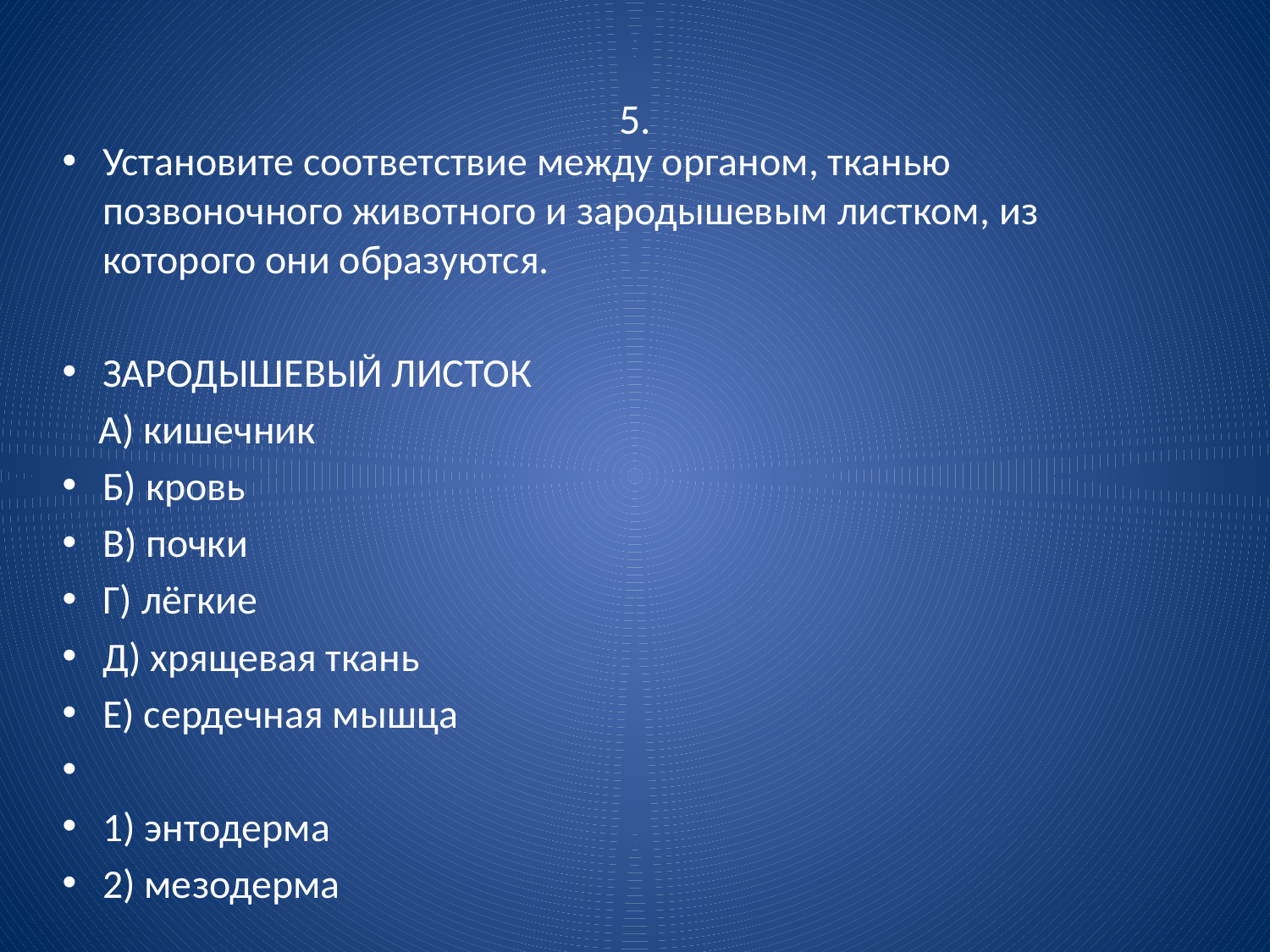

# 5.
Установите соответствие между органом, тканью позвоночного животного и зародышевым листком, из которого они образуются.

ЗАРОДЫШЕВЫЙ ЛИСТОК
    A) кишечник
Б) кровь
B) почки
Г) лёгкие
Д) хрящевая ткань
Е) сердечная мышца

1) энтодерма
2) мезодерма